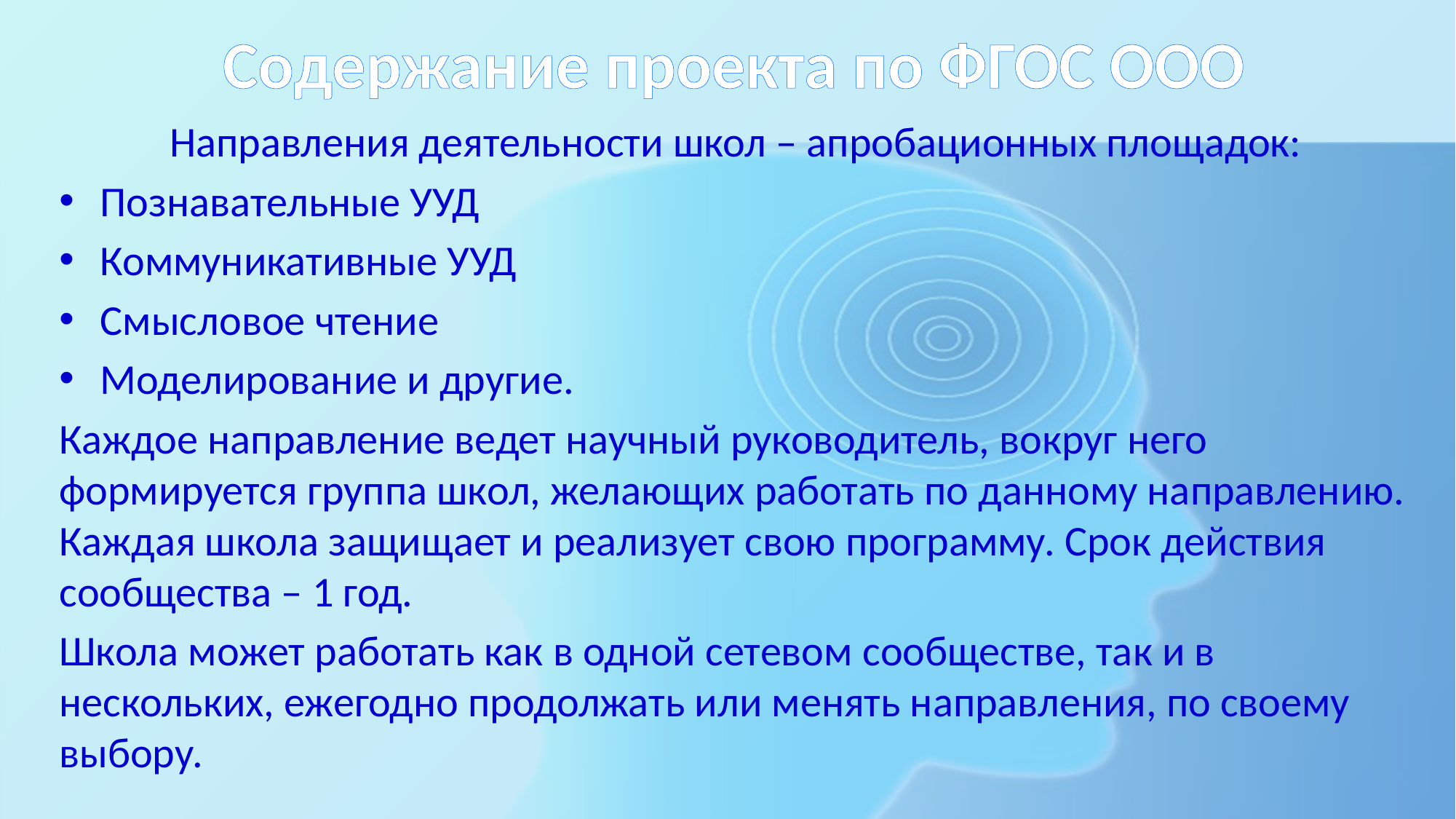

# Содержание проекта по ФГОС ООО
Направления деятельности школ – апробационных площадок:
Познавательные УУД
Коммуникативные УУД
Смысловое чтение
Моделирование и другие.
Каждое направление ведет научный руководитель, вокруг него формируется группа школ, желающих работать по данному направлению. Каждая школа защищает и реализует свою программу. Срок действия сообщества – 1 год.
Школа может работать как в одной сетевом сообществе, так и в нескольких, ежегодно продолжать или менять направления, по своему выбору.